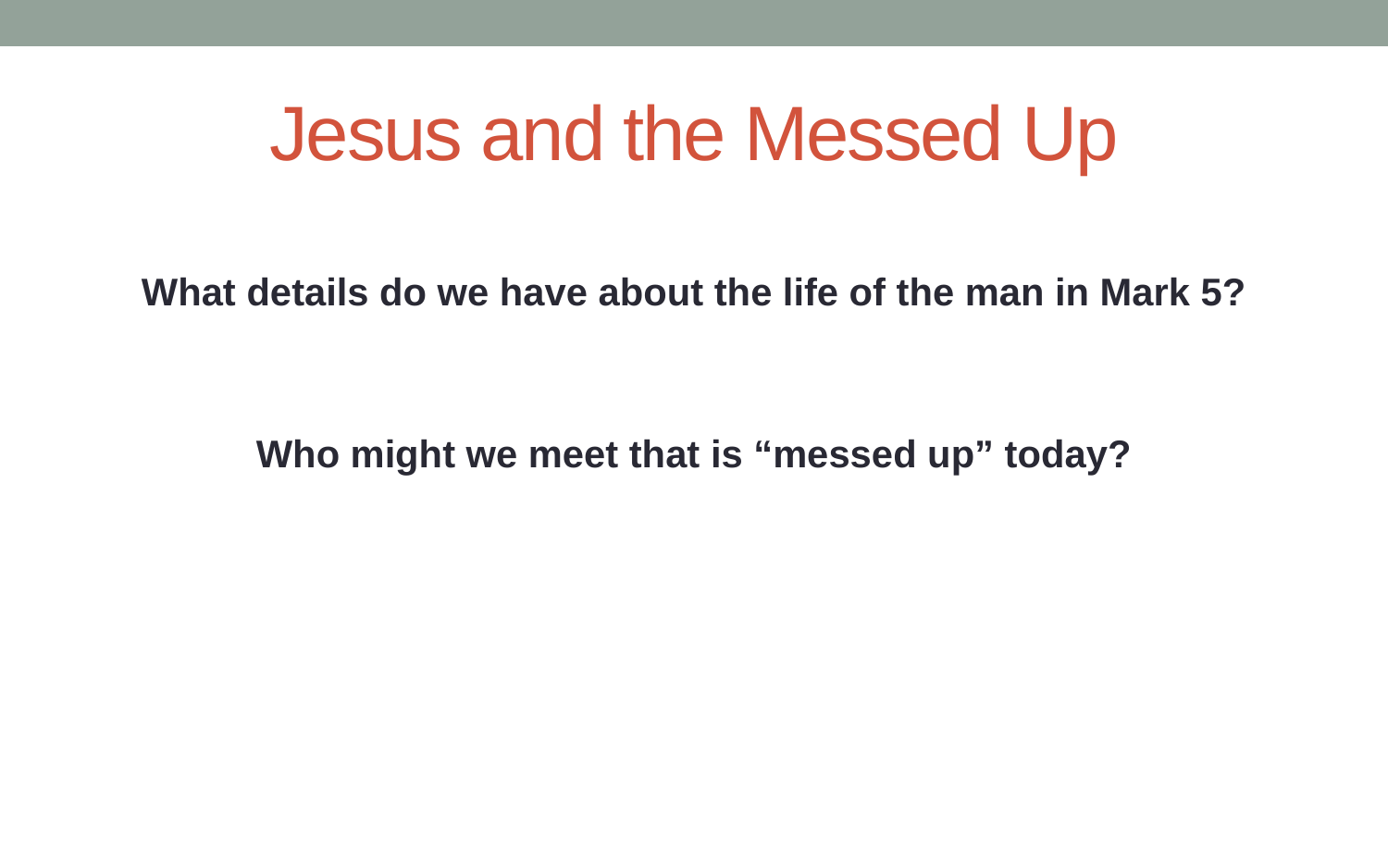

# Jesus and the Messed Up
What details do we have about the life of the man in Mark 5?

Who might we meet that is “messed up” today?